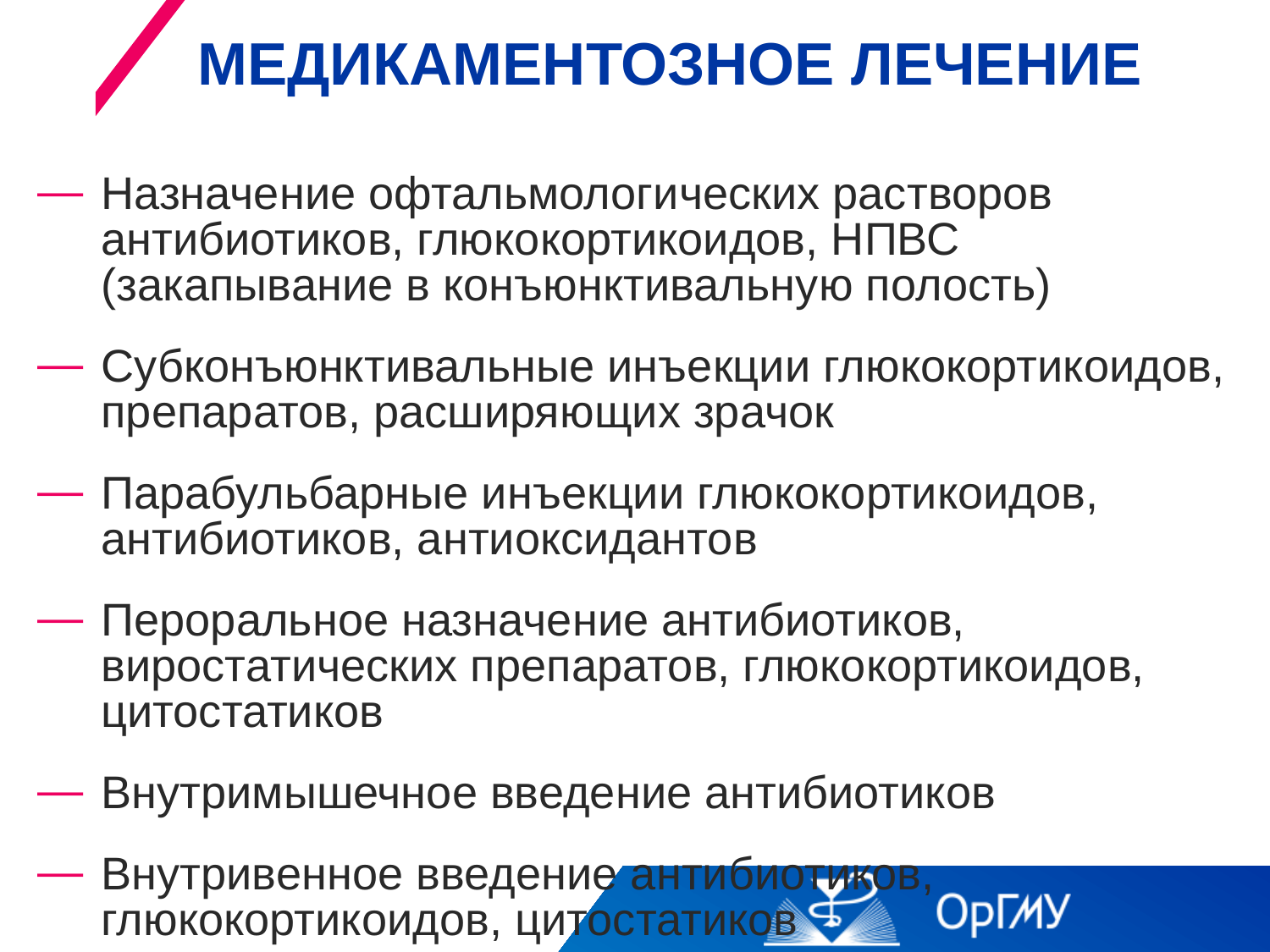

# Медикаментозное лечение
Назначение офтальмологических растворов антибиотиков, глюкокортикоидов, НПВС (закапывание в конъюнктивальную полость)
Субконъюнктивальные инъекции глюкокортикоидов, препаратов, расширяющих зрачок
Парабульбарные инъекции глюкокортикоидов, антибиотиков, антиоксидантов
Пероральное назначение антибиотиков, виростатических препаратов, глюкокортикоидов, цитостатиков
Внутримышечное введение антибиотиков
Внутривенное введение антибиотиков, глюкокортикоидов, цитостатиков